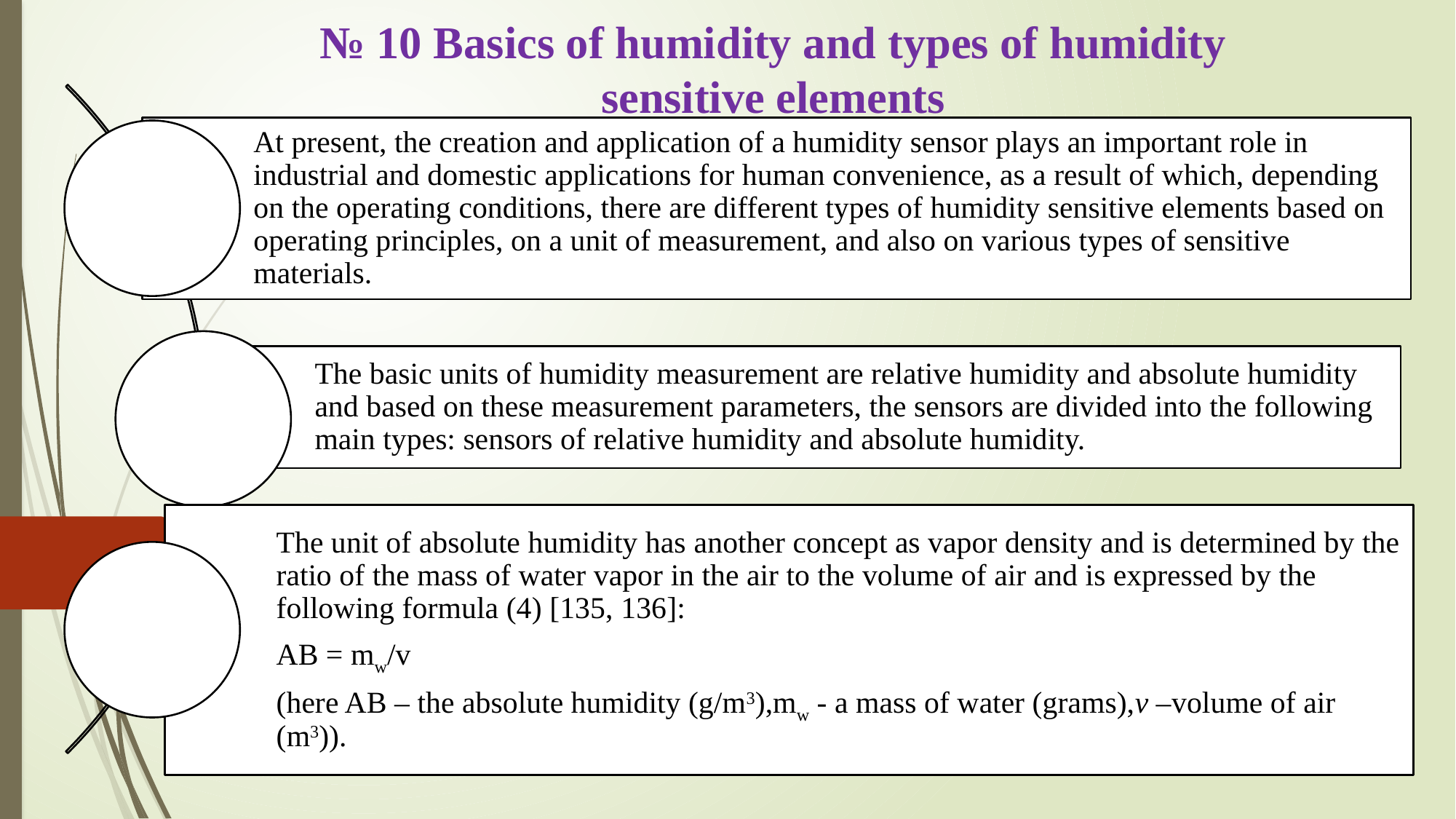

# № 10 Basics of humidity and types of humidity sensitive elements
At present, the creation and application of a humidity sensor plays an important role in industrial and domestic applications for human convenience, as a result of which, depending on the operating conditions, there are different types of humidity sensitive elements based on operating principles, on a unit of measurement, and also on various types of sensitive materials.
The basic units of humidity measurement are relative humidity and absolute humidity and based on these measurement parameters, the sensors are divided into the following main types: sensors of relative humidity and absolute humidity.
The unit of absolute humidity has another concept as vapor density and is determined by the ratio of the mass of water vapor in the air to the volume of air and is expressed by the following formula (4) [135, 136]:
AB = mw/v
(here AB – the absolute humidity (g/m3),mw - a mass of water (grams),v –volume of air (m3)).